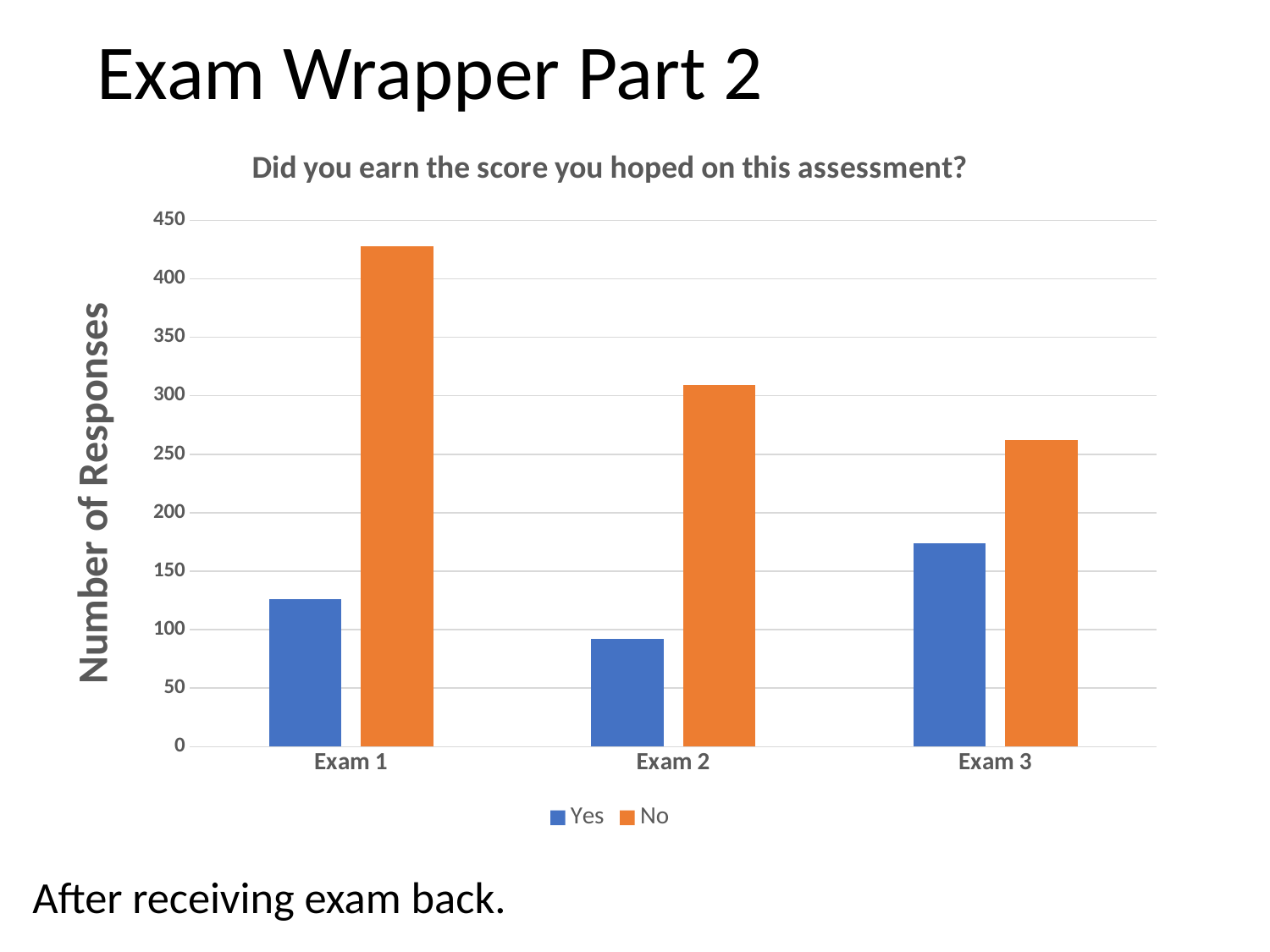

# Exam Wrapper Part 2

### Chart: Did you earn the score you hoped on this assessment?

| Category | Yes | No |
|---|---|---|
| Exam 1 | 126.0 | 428.0 |
| Exam 2 | 92.0 | 309.0 |
| Exam 3 | 174.0 | 262.0 |
After receiving exam back.